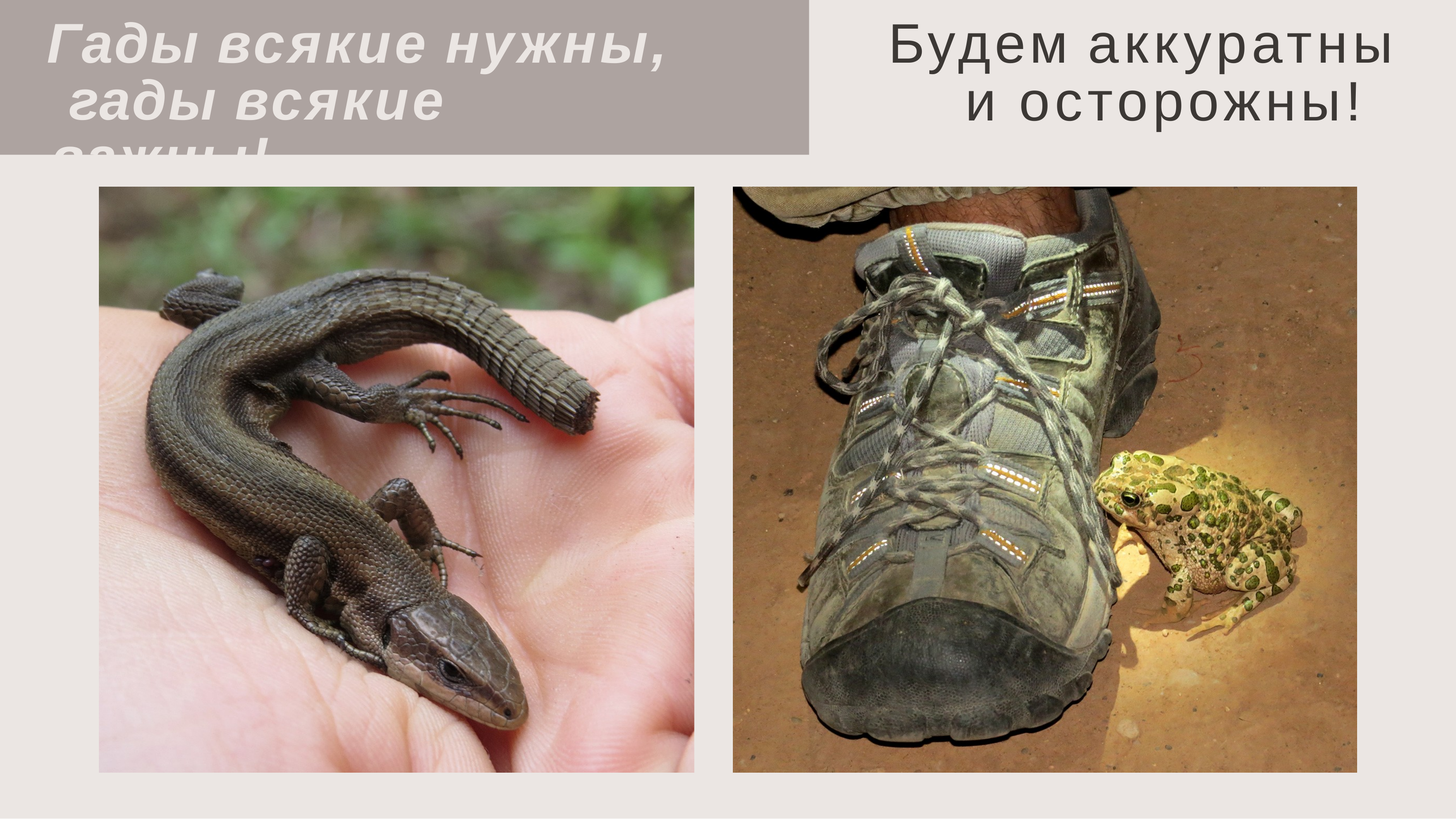

Гады всякие нужны,  гады всякие важны!
# Будем аккуратны  и осторожны!